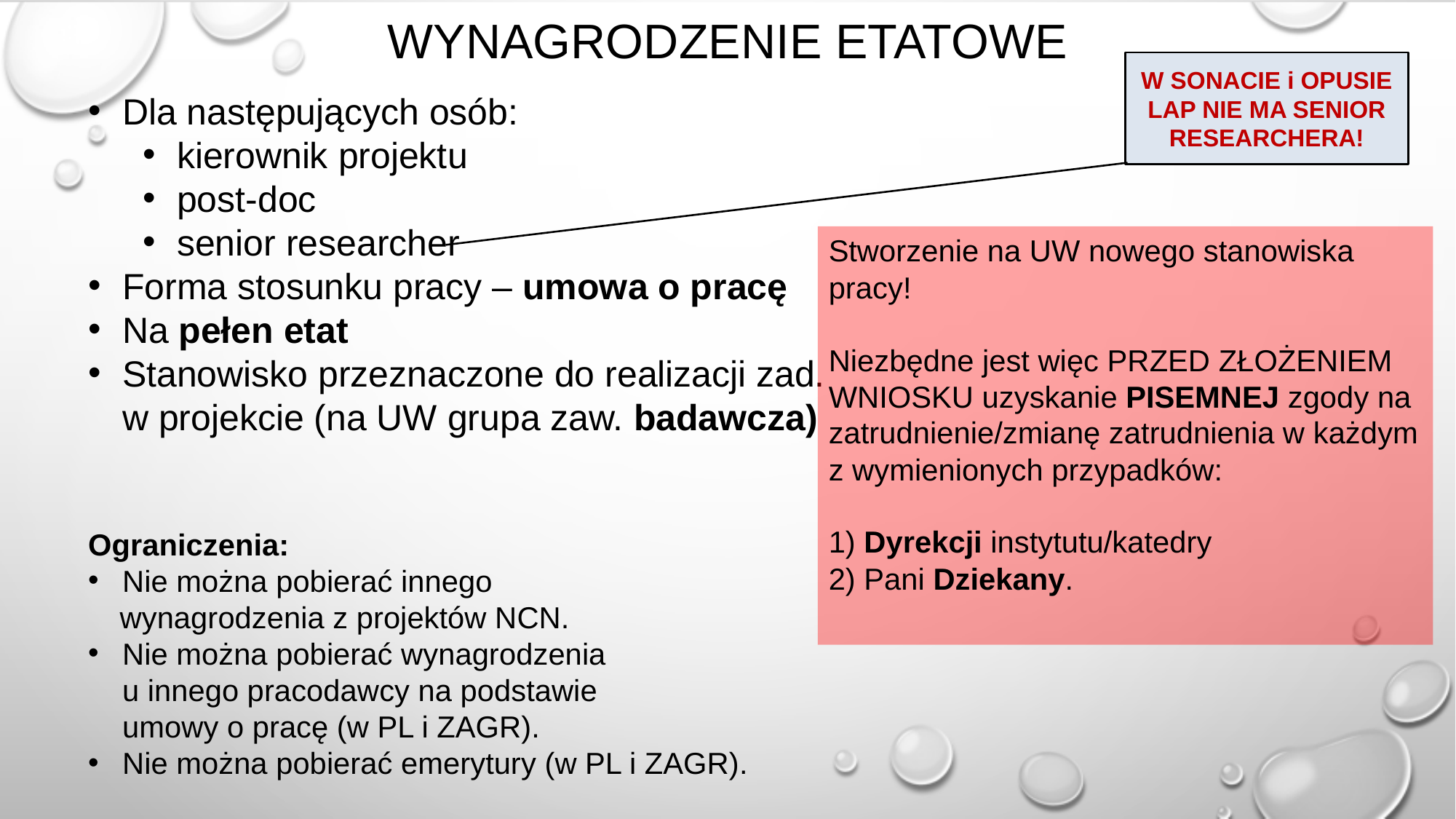

# wynagrodzenie etatowe
W SONACIE i OPUSIE LAP NIE MA SENIOR RESEARCHERA!
Dla następujących osób:
kierownik projektu
post-doc
senior researcher
Forma stosunku pracy – umowa o pracę
Na pełen etat
Stanowisko przeznaczone do realizacji zad.
w projekcie (na UW grupa zaw. badawcza)

Ograniczenia:
Nie można pobierać innego
wynagrodzenia z projektów NCN.
Nie można pobierać wynagrodzenia
u innego pracodawcy na podstawie
umowy o pracę (w PL i ZAGR).
Nie można pobierać emerytury (w PL i ZAGR).

Stworzenie na UW nowego stanowiska pracy!

Niezbędne jest więc PRZED ZŁOŻENIEM WNIOSKU uzyskanie PISEMNEJ zgody na zatrudnienie/zmianę zatrudnienia w każdym z wymienionych przypadków:
1) Dyrekcji instytutu/katedry
2) Pani Dziekany.